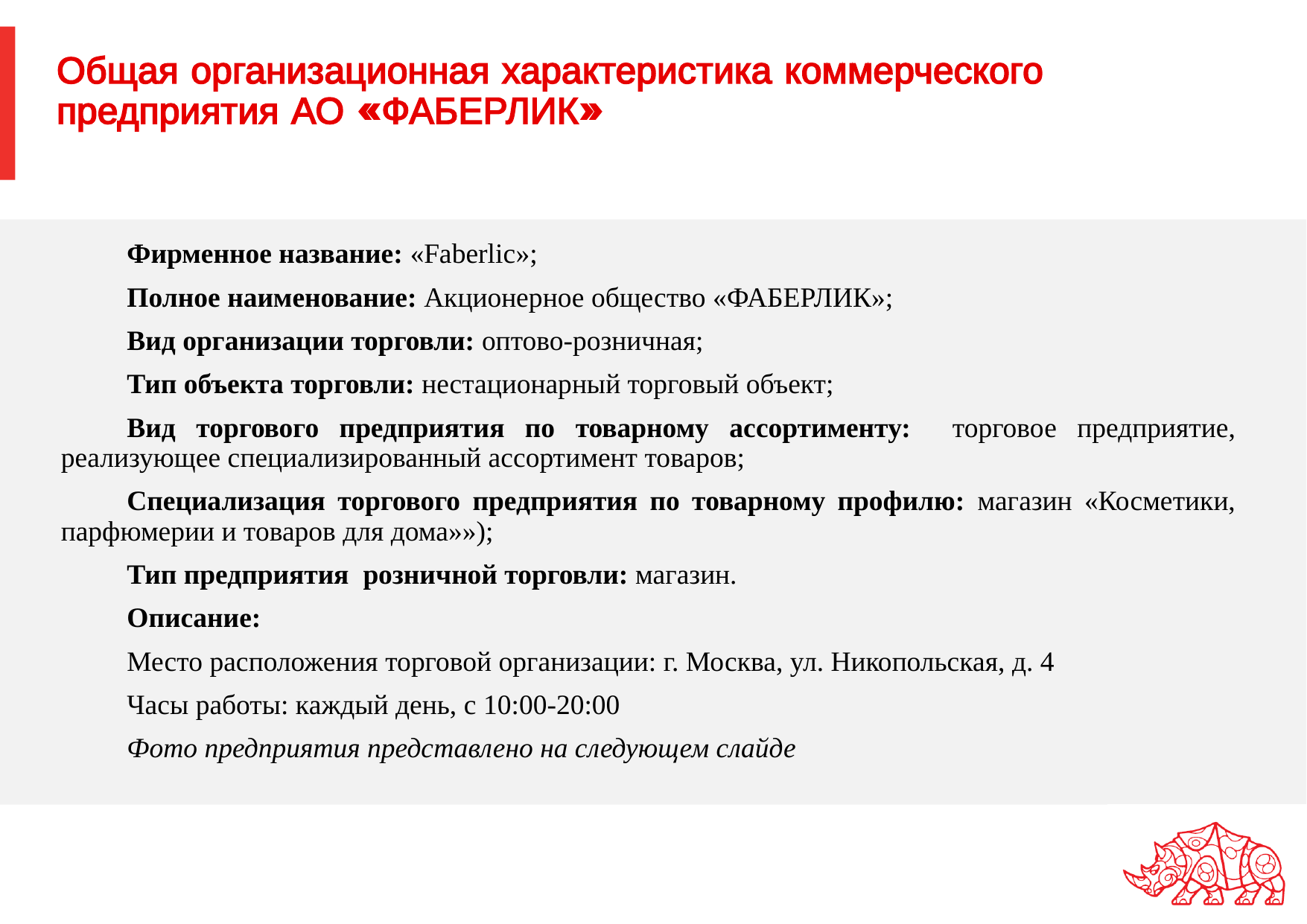

# Общая организационная характеристика коммерческого предприятия АО «ФАБЕРЛИК»
Фирменное название: «Faberlic»;
Полное наименование: Акционерное общество «ФАБЕРЛИК»;
Вид организации торговли: оптово-розничная;
Тип объекта торговли: нестационарный торговый объект;
Вид торгового предприятия по товарному ассортименту:  торговое предприятие, реализующее специализированный ассортимент товаров;
Специализация торгового предприятия по товарному профилю: магазин «Косметики, парфюмерии и товаров для дома»»);
Тип предприятия  розничной торговли: магазин.
Описание:
Место расположения торговой организации: г. Москва, ул. Никопольская, д. 4
Часы работы: каждый день, с 10:00-20:00
Фото предприятия представлено на следующем слайде